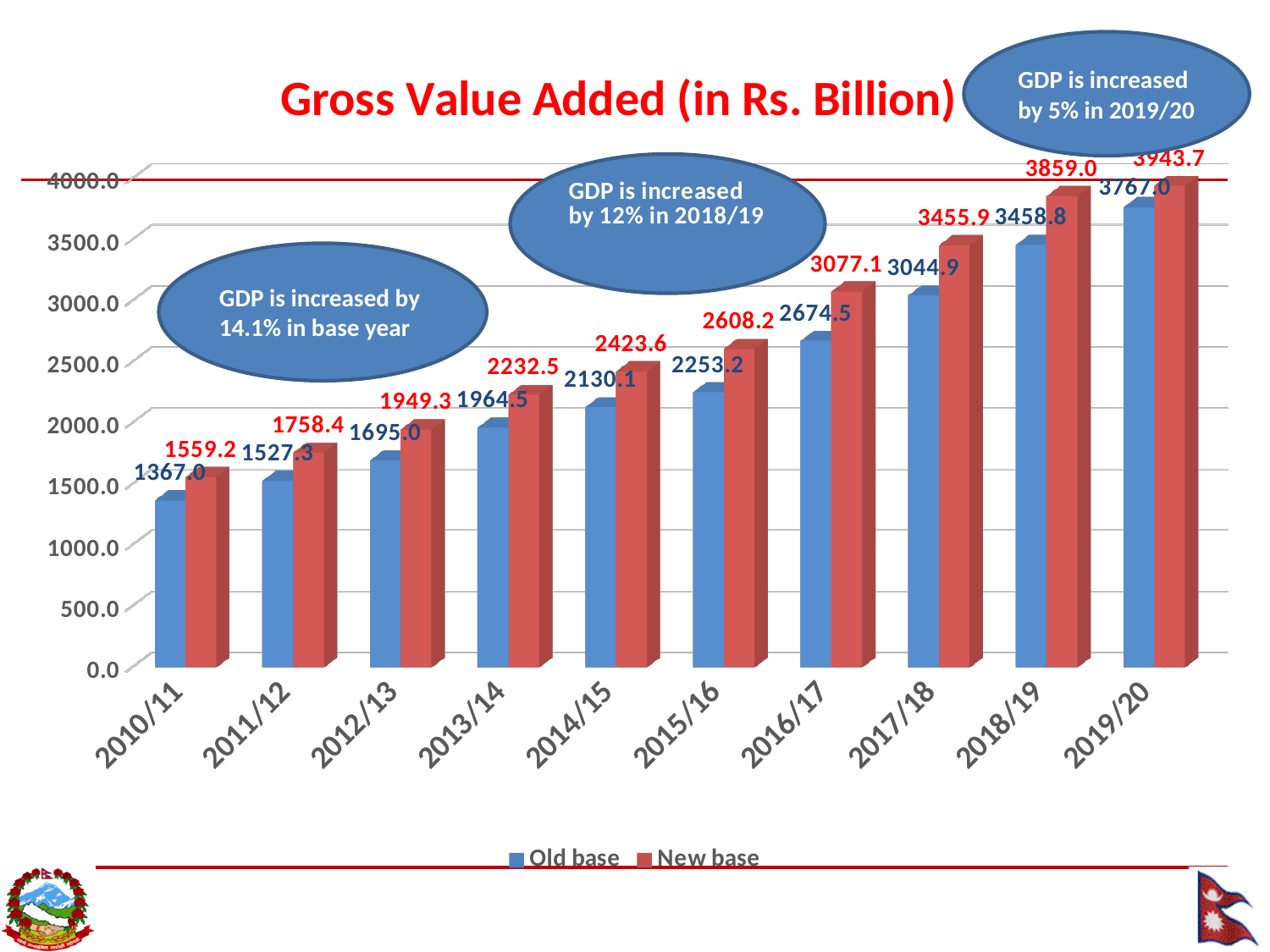

GDP is increased by 5% in 2019/20

[unsupported chart]

GDP is increased by 14.1% in base year